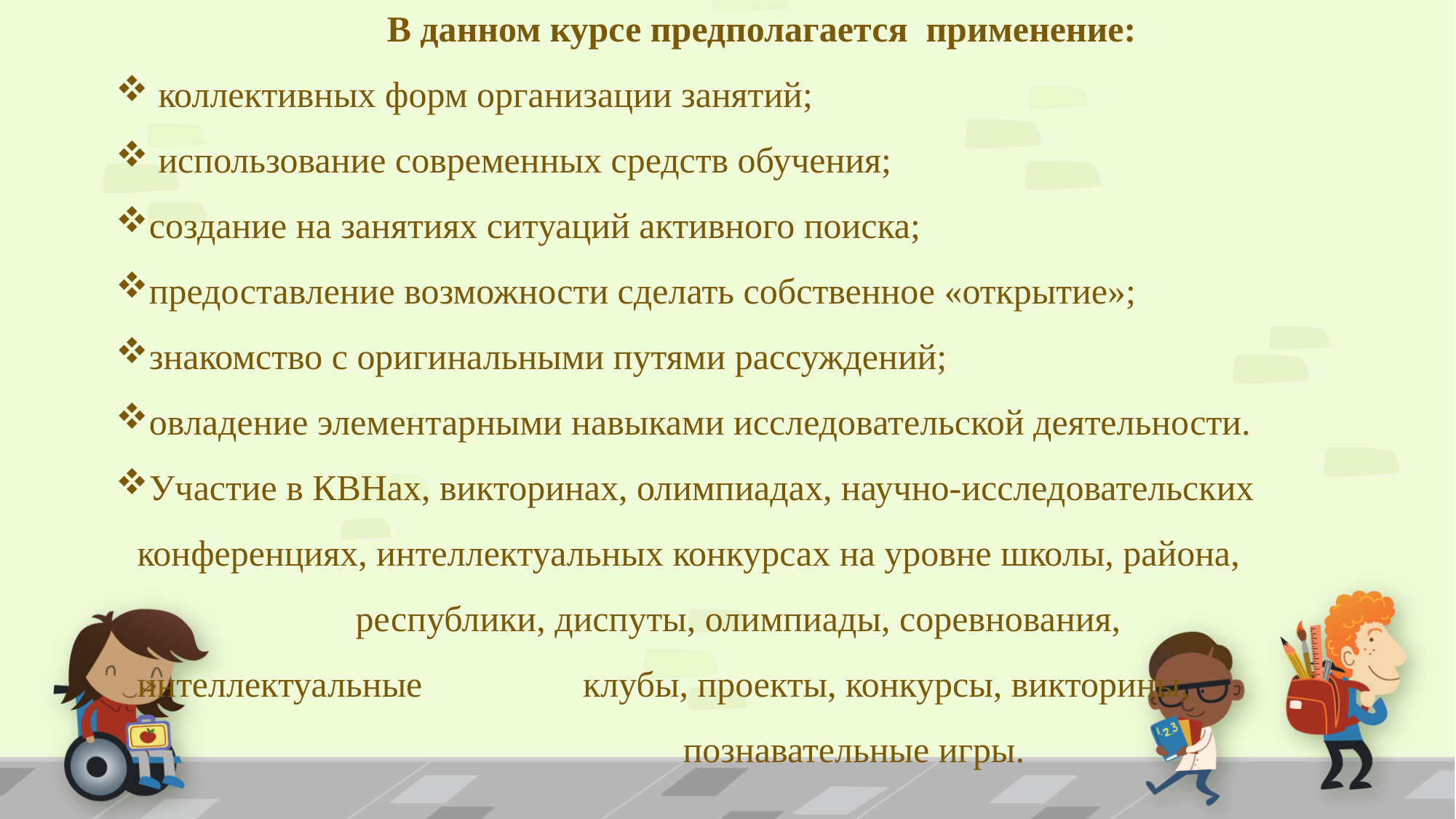

В данном курсе предполагается  применение:
 коллективных форм организации занятий;
 использование современных средств обучения;
создание на занятиях ситуаций активного поиска;
предоставление возможности сделать собственное «открытие»;
знакомство с оригинальными путями рассуждений;
овладение элементарными навыками исследовательской деятельности.
Участие в КВНах, викторинах, олимпиадах, научно-исследовательских конференциях, интеллектуальных конкурсах на уровне школы, района,                                     	республики, диспуты, олимпиады, соревнования, интеллектуальные		 клубы, проекты, конкурсы, викторины, 							познавательные игры.